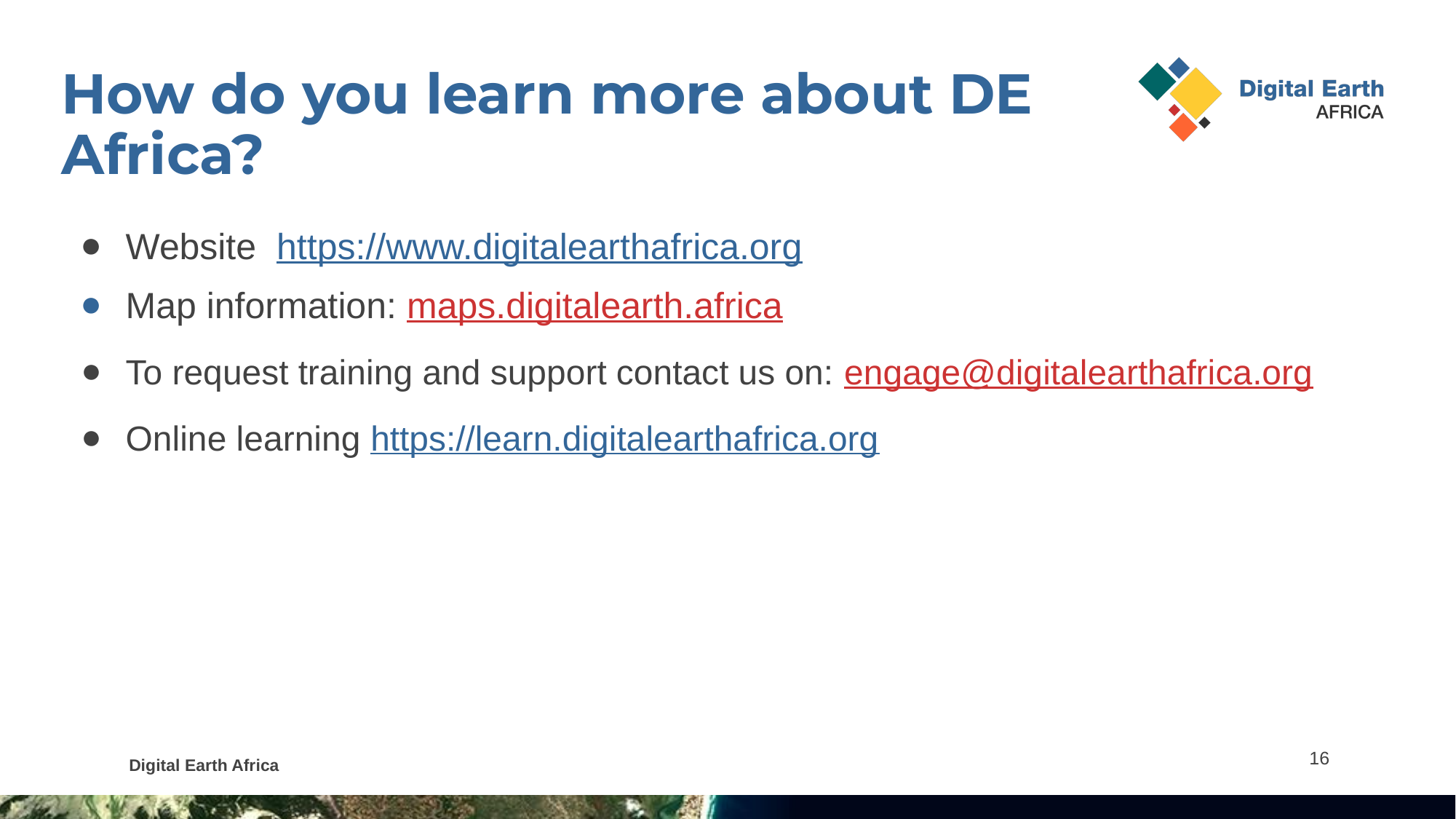

# How do you learn more about DE Africa?
Website  https://www.digitalearthafrica.org
Map information: maps.digitalearth.africa
To request training and support contact us on: engage@digitalearthafrica.org
Online learning https://learn.digitalearthafrica.org

16